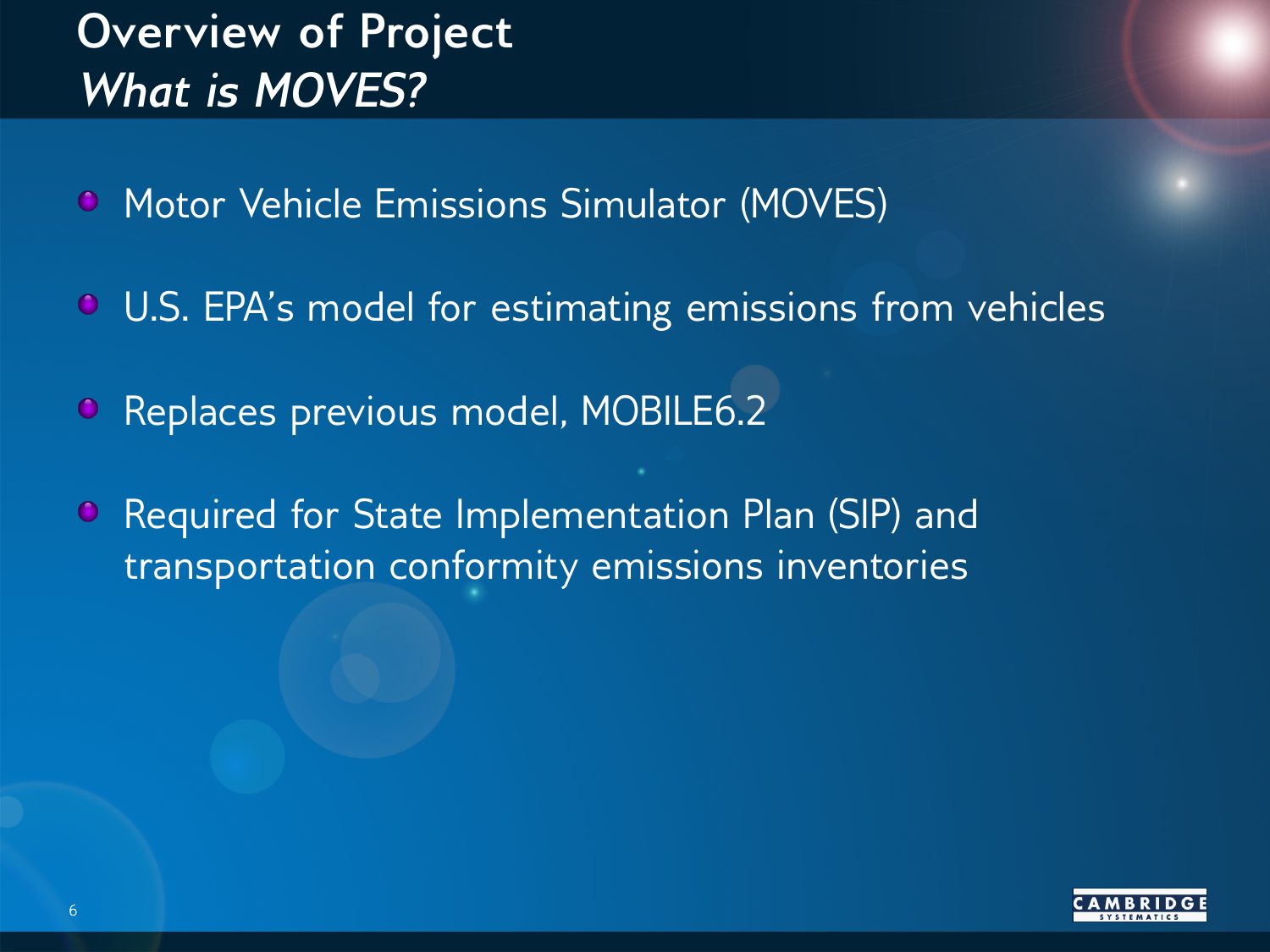

# Overview of Project What is MOVES?
Motor Vehicle Emissions Simulator (MOVES)
U.S. EPA’s model for estimating emissions from vehicles
Replaces previous model, MOBILE6.2
Required for State Implementation Plan (SIP) and transportation conformity emissions inventories
6